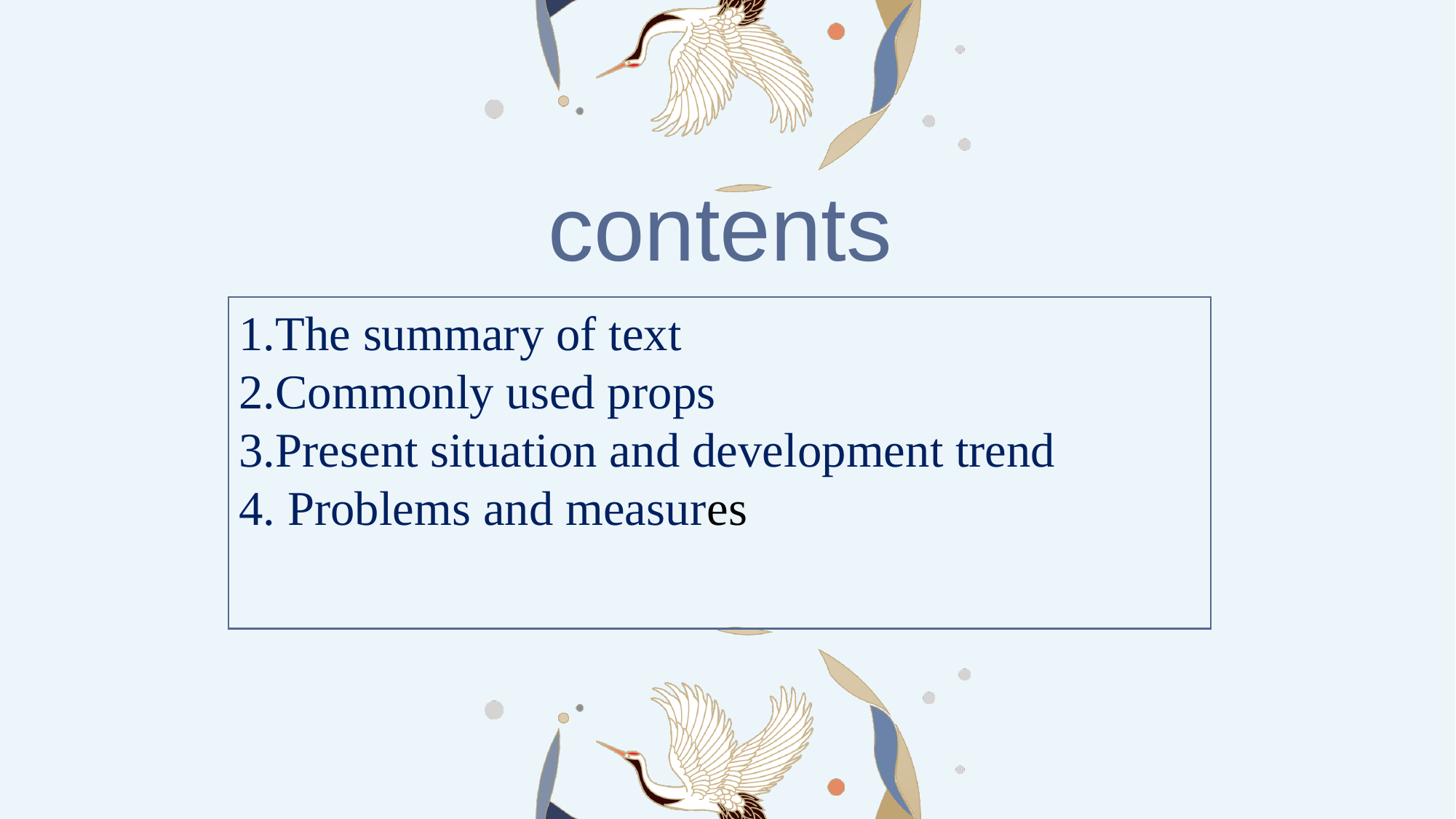

contents
1.The summary of text
2.Commonly used props
3.Present situation and development trend
4. Problems and measures